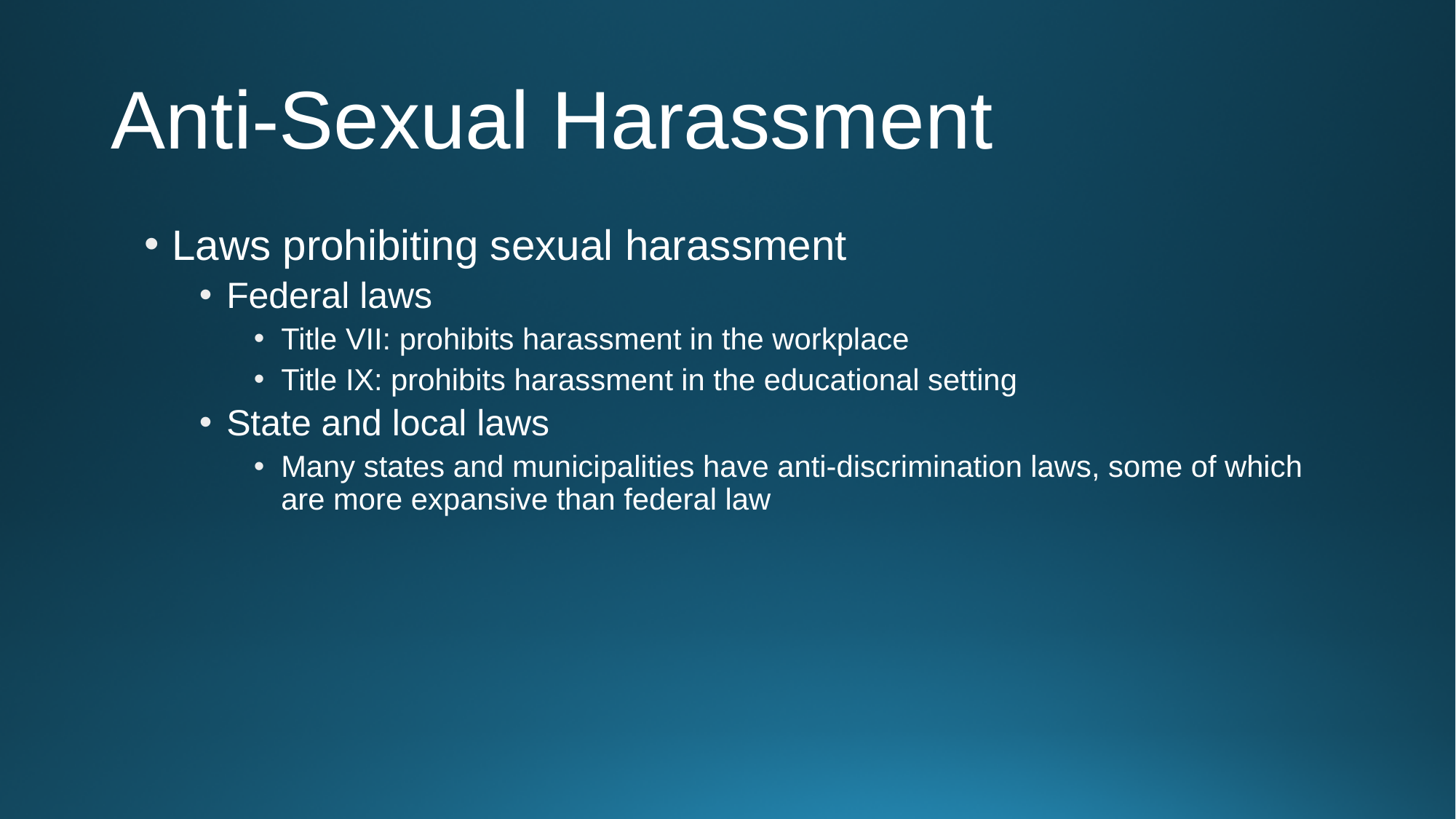

# Anti-Sexual Harassment
Laws prohibiting sexual harassment
Federal laws
Title VII: prohibits harassment in the workplace
Title IX: prohibits harassment in the educational setting
State and local laws
Many states and municipalities have anti-discrimination laws, some of which are more expansive than federal law